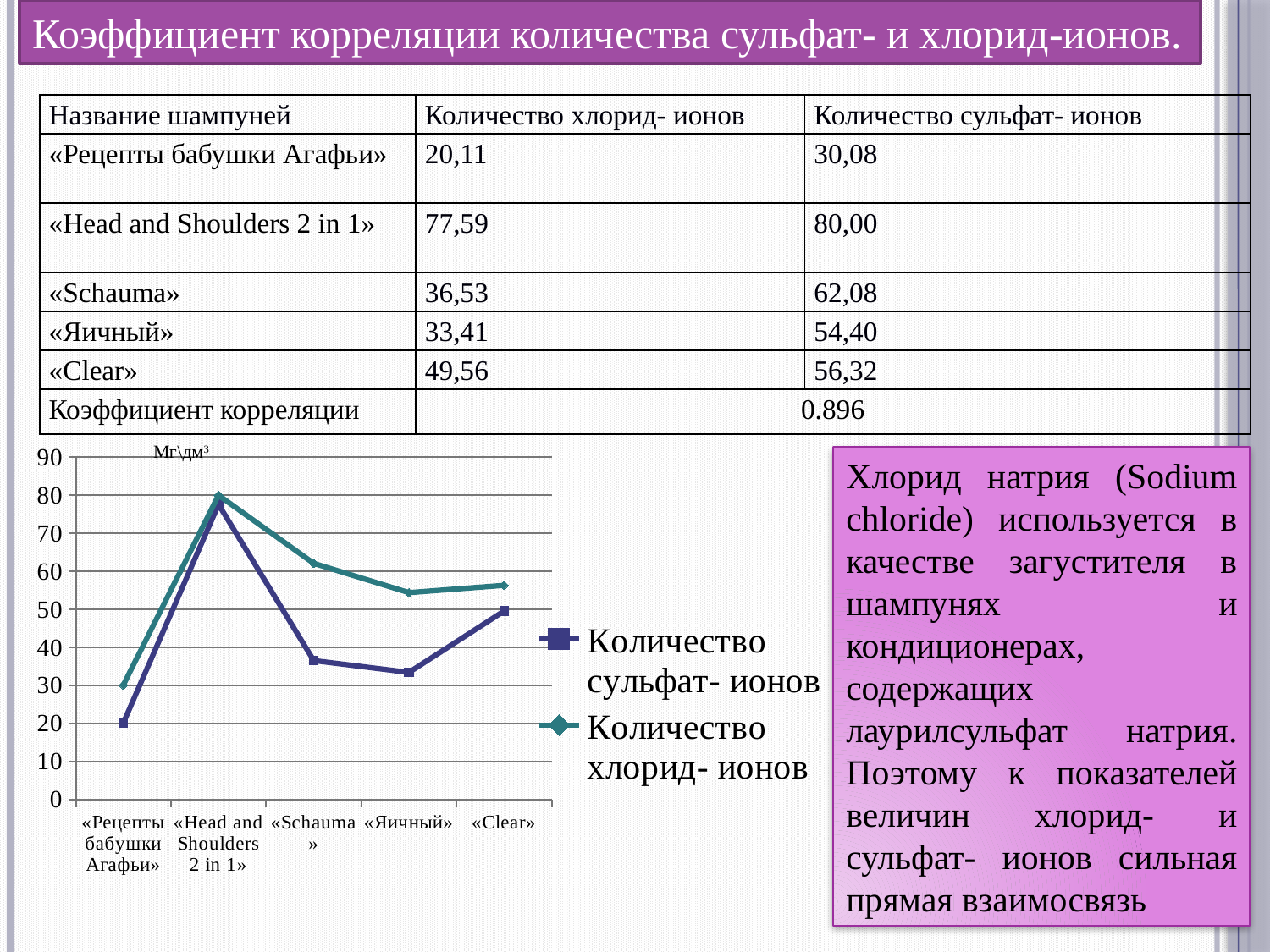

Коэффициент корреляции количества сульфат- и хлорид-ионов.
| Название шампуней | Количество хлорид- ионов | Количество сульфат- ионов |
| --- | --- | --- |
| «Рецепты бабушки Агафьи» | 20,11 | 30,08 |
| «Head and Shoulders 2 in 1» | 77,59 | 80,00 |
| «Schauma» | 36,53 | 62,08 |
| «Яичный» | 33,41 | 54,40 |
| «Clear» | 49,56 | 56,32 |
| Коэффициент корреляции | 0.896 |  |

### Chart

| Category | Количество сульфат- ионов | Количество хлорид- ионов |
|---|---|---|
| «Рецепты бабушки Агафьи» | 20.11000000000003 | 30.08 |
| «Head and Shoulders 2 in 1» | 77.59 | 80.0 |
| «Schauma» | 36.53 | 62.08 |
| «Яичный» | 33.410000000000004 | 54.4 |
| «Clear» | 49.56 | 56.32 |
Хлорид натрия (Sodium chloride) используется в качестве загустителя в шампунях и кондиционерах, содержащих лаурилсульфат натрия. Поэтому к показателей величин хлорид- и сульфат- ионов сильная прямая взаимосвязь